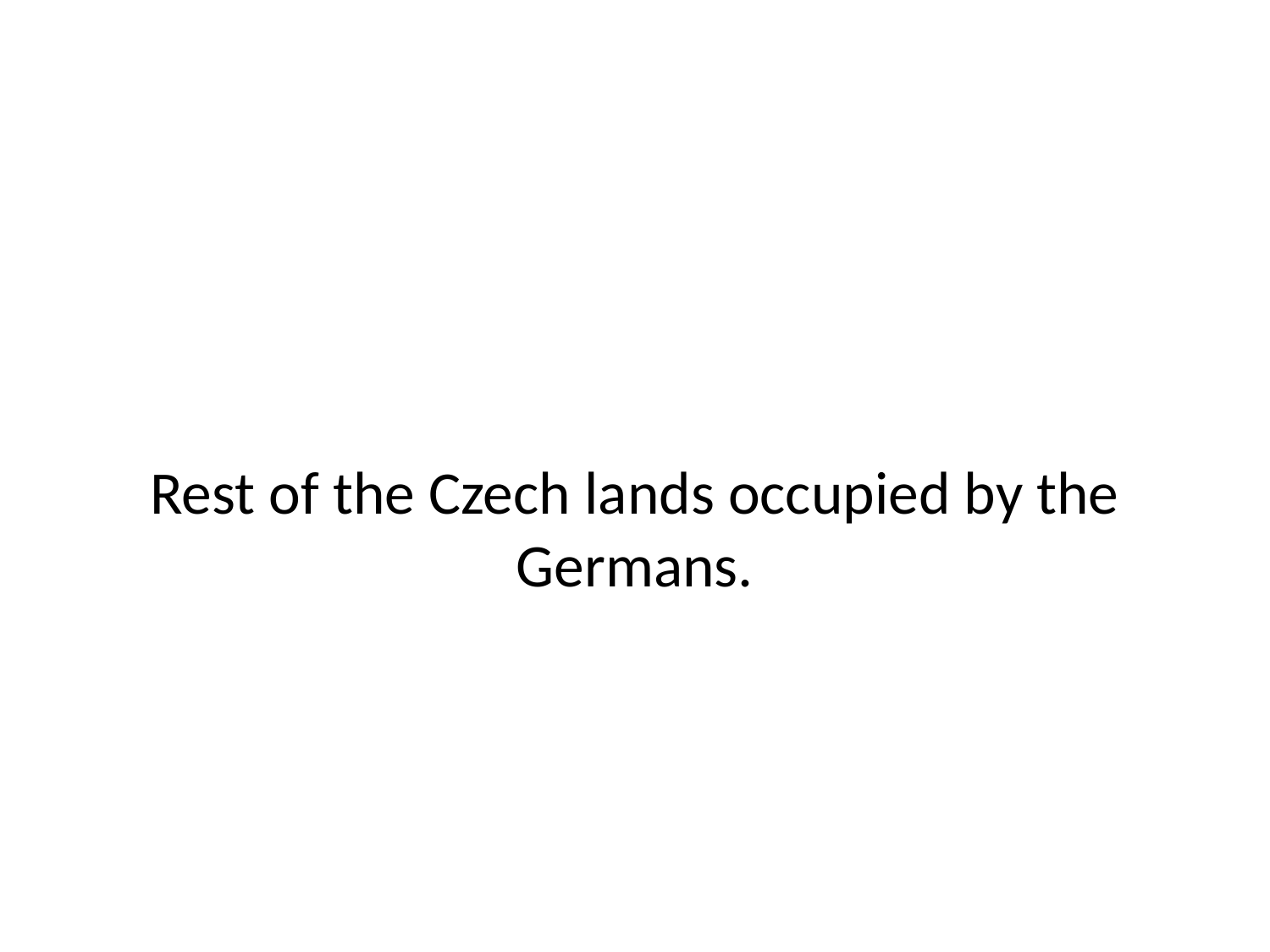

# Rest of the Czech lands occupied by the Germans.